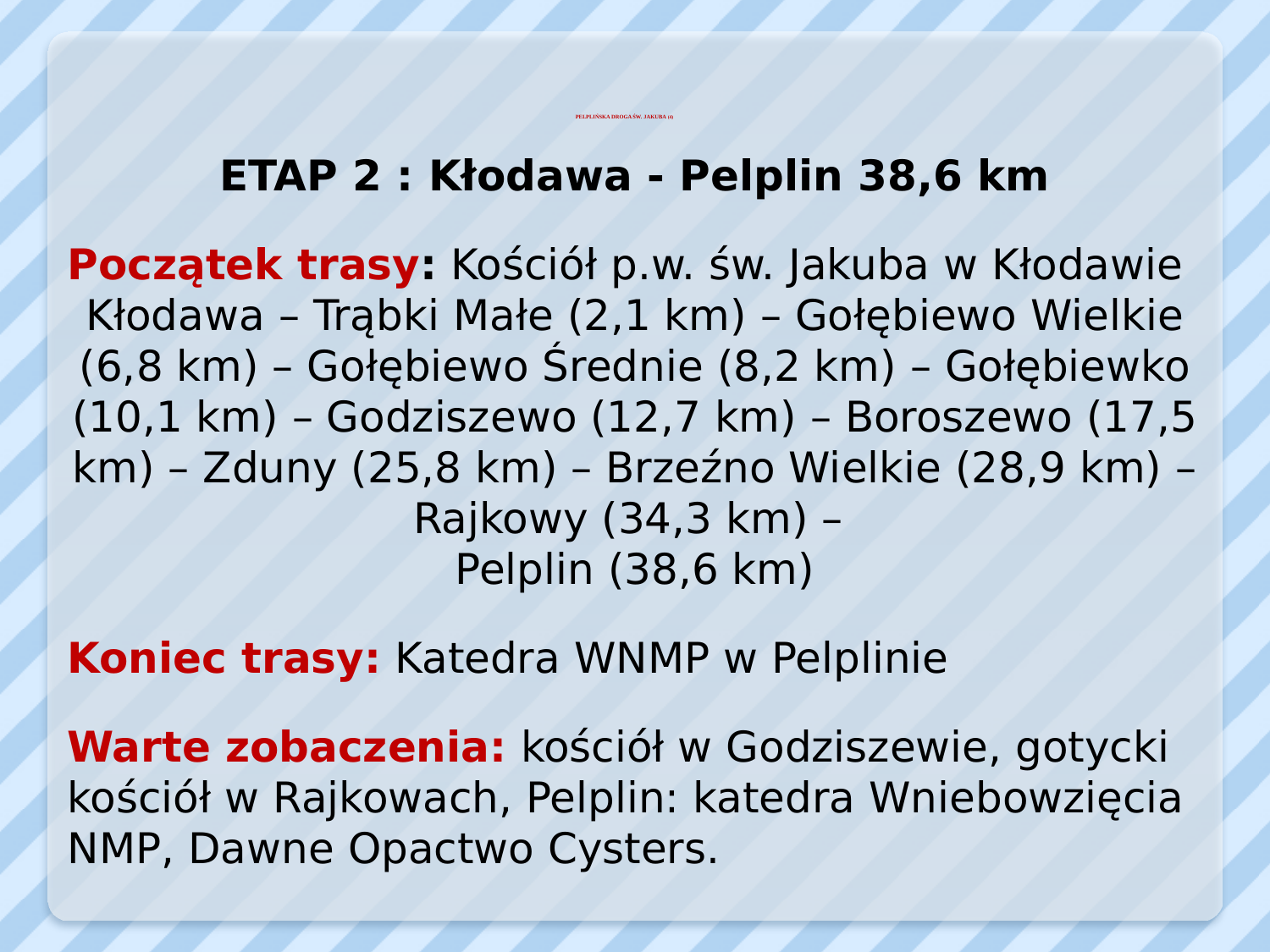

# PELPLIŃSKA DROGA ŚW. JAKUBA (4)

ETAP 2 : Kłodawa - Pelplin 38,6 km

Początek trasy: Kościół p.w. św. Jakuba w Kłodawie
Kłodawa – Trąbki Małe (2,1 km) – Gołębiewo Wielkie (6,8 km) – Gołębiewo Średnie (8,2 km) – Gołębiewko (10,1 km) – Godziszewo (12,7 km) – Boroszewo (17,5 km) – Zduny (25,8 km) – Brzeźno Wielkie (28,9 km) – Rajkowy (34,3 km) –
Pelplin (38,6 km)

Koniec trasy: Katedra WNMP w Pelplinie

Warte zobaczenia: kościół w Godziszewie, gotycki kościół w Rajkowach, Pelplin: katedra Wniebowzięcia NMP, Dawne Opactwo Cysters.